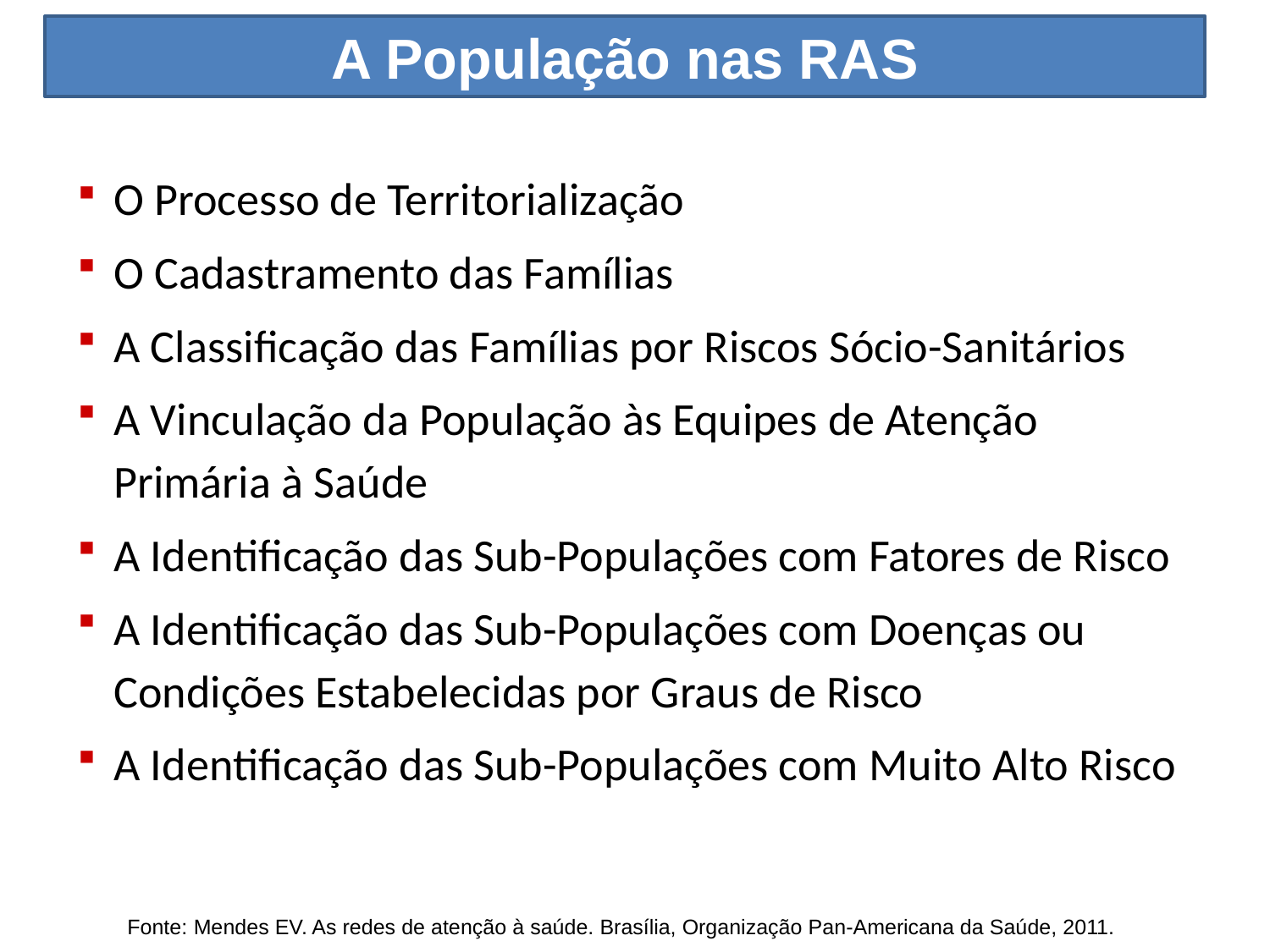

A População nas RAS
O Processo de Territorialização
O Cadastramento das Famílias
A Classificação das Famílias por Riscos Sócio-Sanitários
A Vinculação da População às Equipes de Atenção Primária à Saúde
A Identificação das Sub-Populações com Fatores de Risco
A Identificação das Sub-Populações com Doenças ou Condições Estabelecidas por Graus de Risco
A Identificação das Sub-Populações com Muito Alto Risco

Fonte: Mendes EV. As redes de atenção à saúde. Brasília, Organização Pan-Americana da Saúde, 2011.